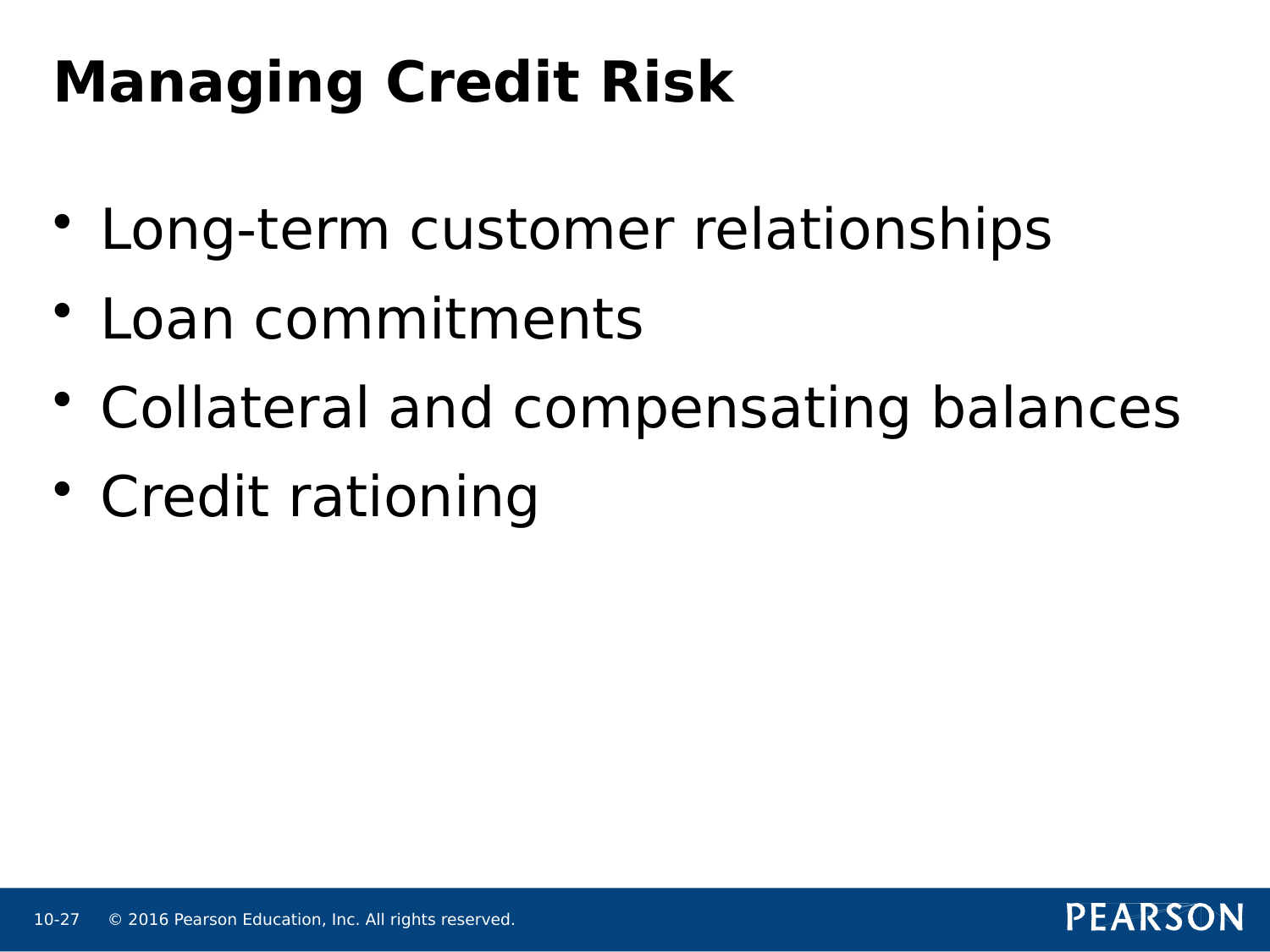

# Managing Credit Risk
Long-term customer relationships
Loan commitments
Collateral and compensating balances
Credit rationing